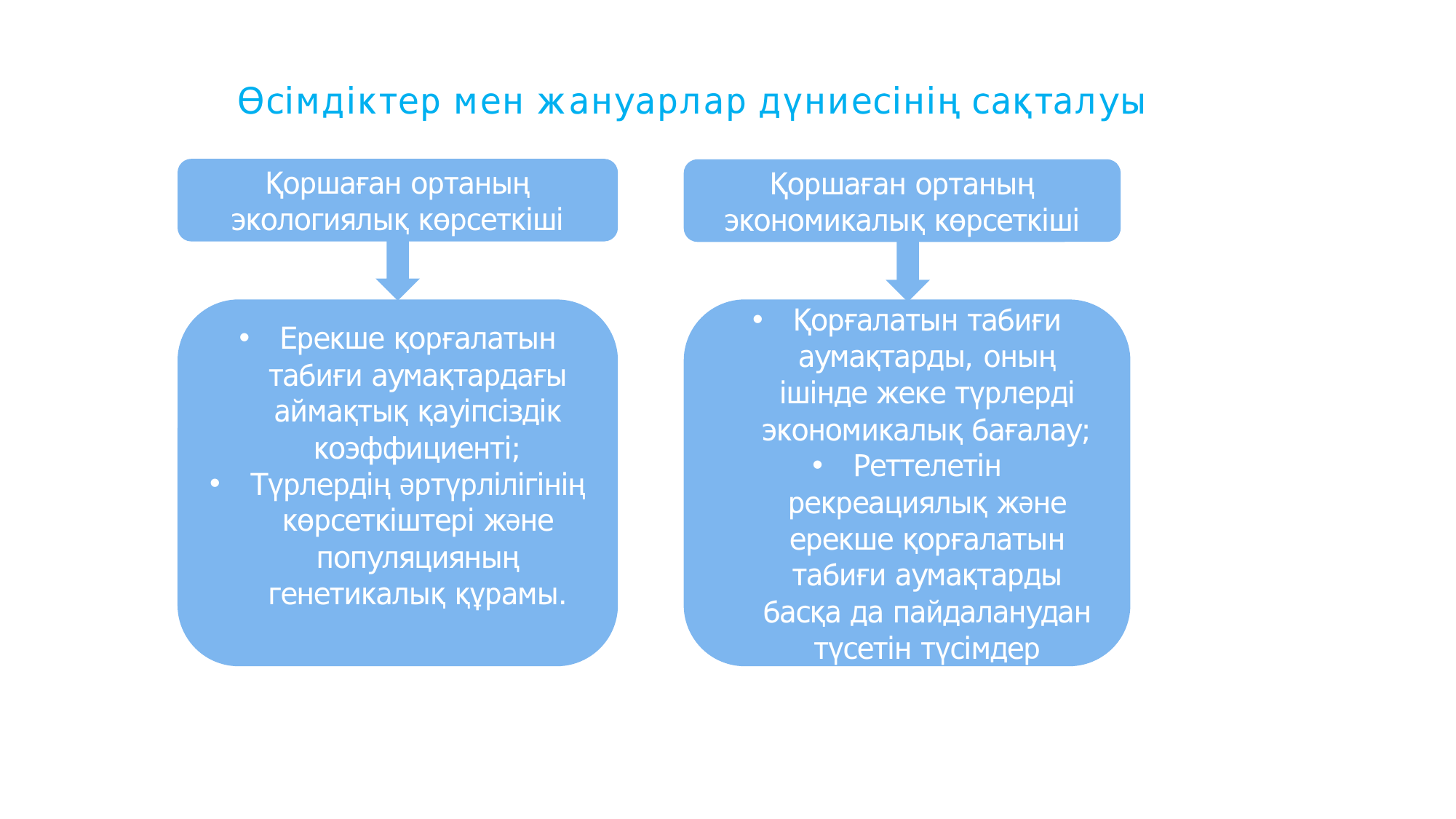

Өсімдіктер мен жануарлар дүниесінің сақталуы
Қоршаған ортаның экологиялық көрсеткіші
Қоршаған ортаның экономикалық көрсеткіші

Ерекше қорғалатын табиғи аумақтардағы аймақтық қауіпсіздік коэффициенті;
Түрлердің әртүрлілігінің көрсеткіштері және популяцияның генетикалық құрамы.

Қорғалатын табиғи аумақтарды, оның ішінде жеке түрлерді экономикалық бағалау;
Реттелетін рекреациялық және ерекше қорғалатын табиғи аумақтарды басқа да пайдаланудан түсетін түсімдер